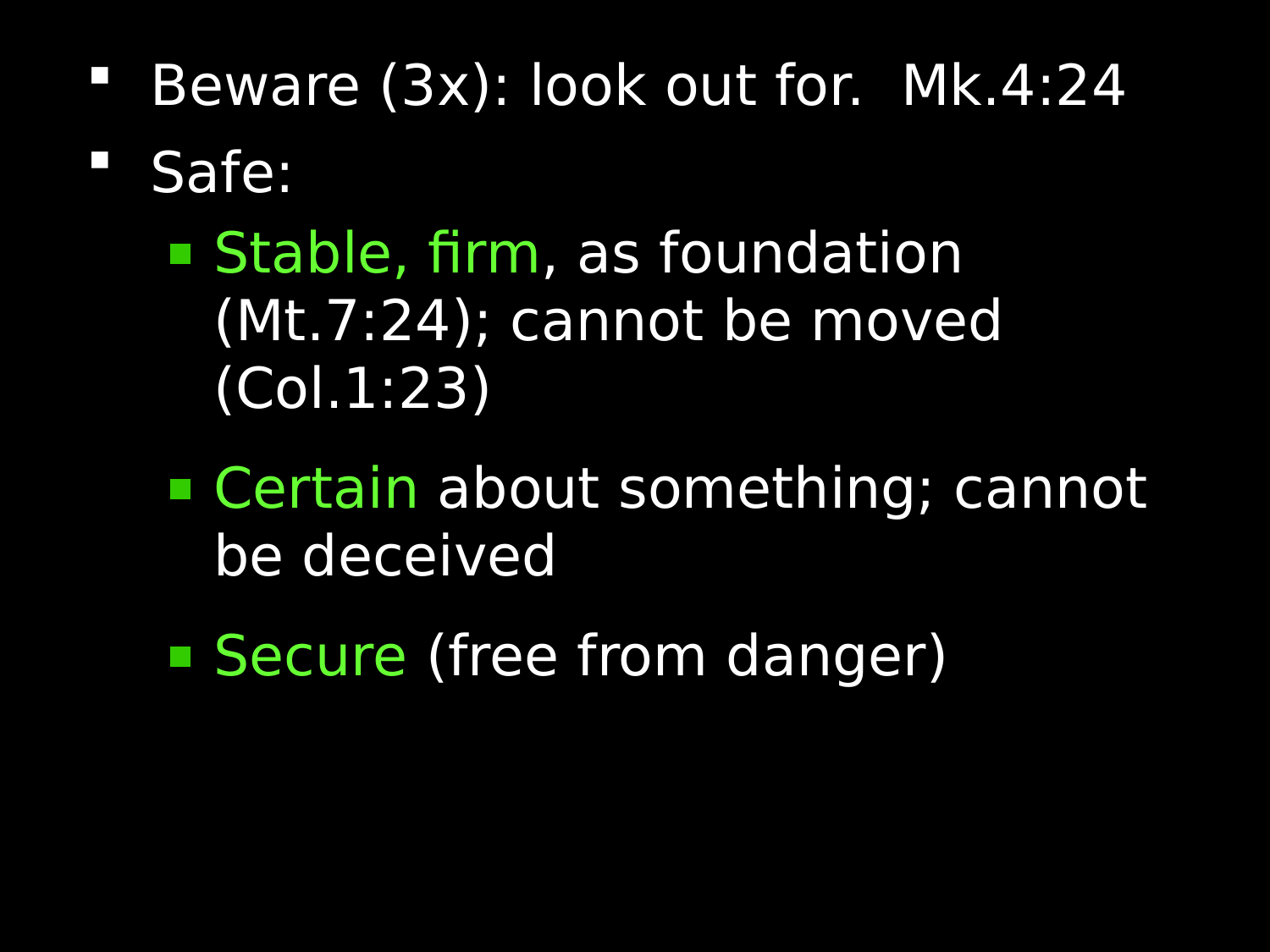

Beware (3x): look out for.  Mk.4:24
Safe:
Stable, firm, as foundation (Mt.7:24); cannot be moved (Col.1:23)
Certain about something; cannot be deceived
Secure (free from danger)

#